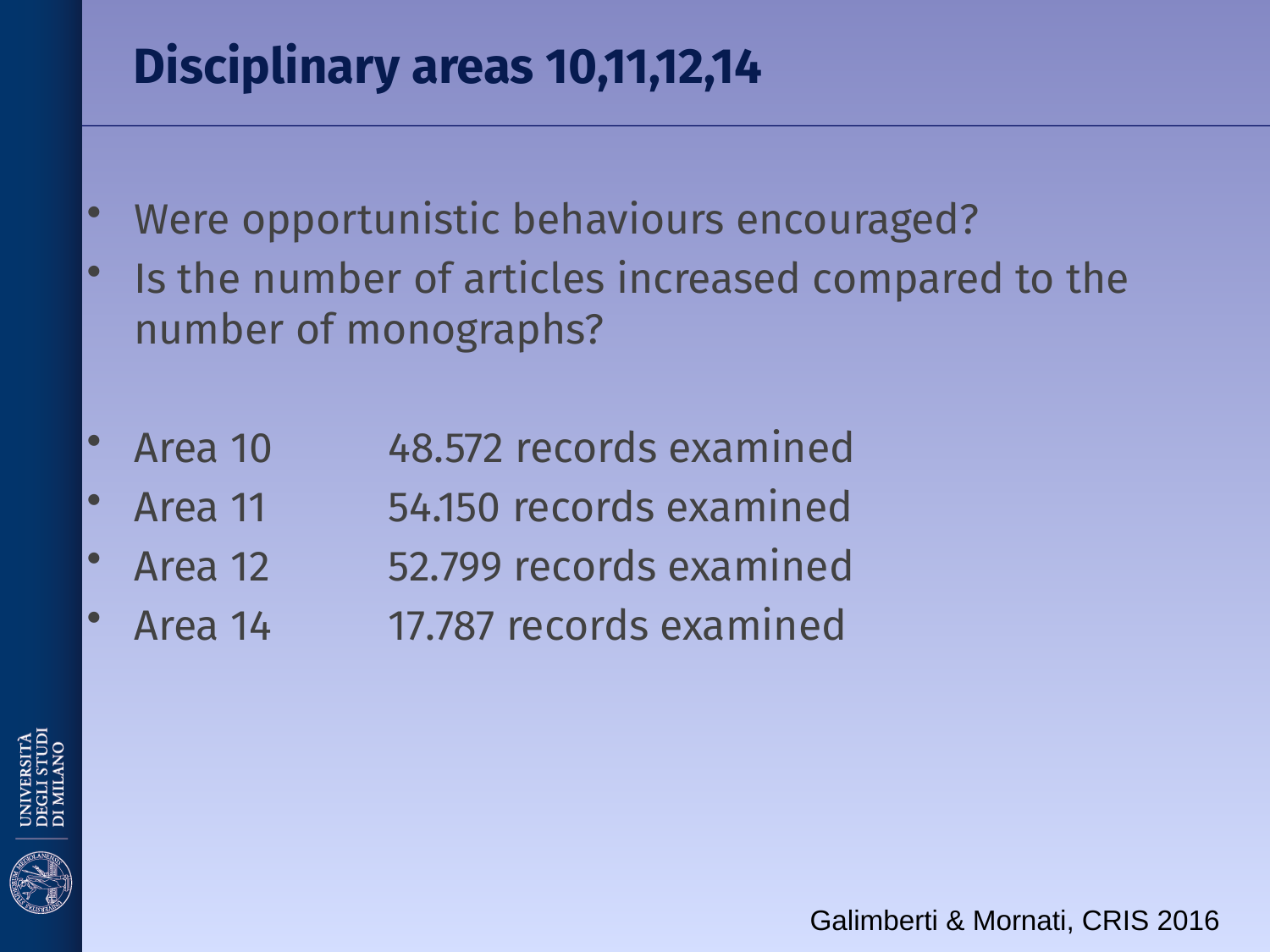

# Disciplinary areas 10,11,12,14
Were opportunistic behaviours encouraged?
Is the number of articles increased compared to the number of monographs?

Area 10 	48.572 records examined
Area 11 	54.150 records examined
Area 12 	52.799 records examined
Area 14 	17.787 records examined
Galimberti & Mornati, CRIS 2016